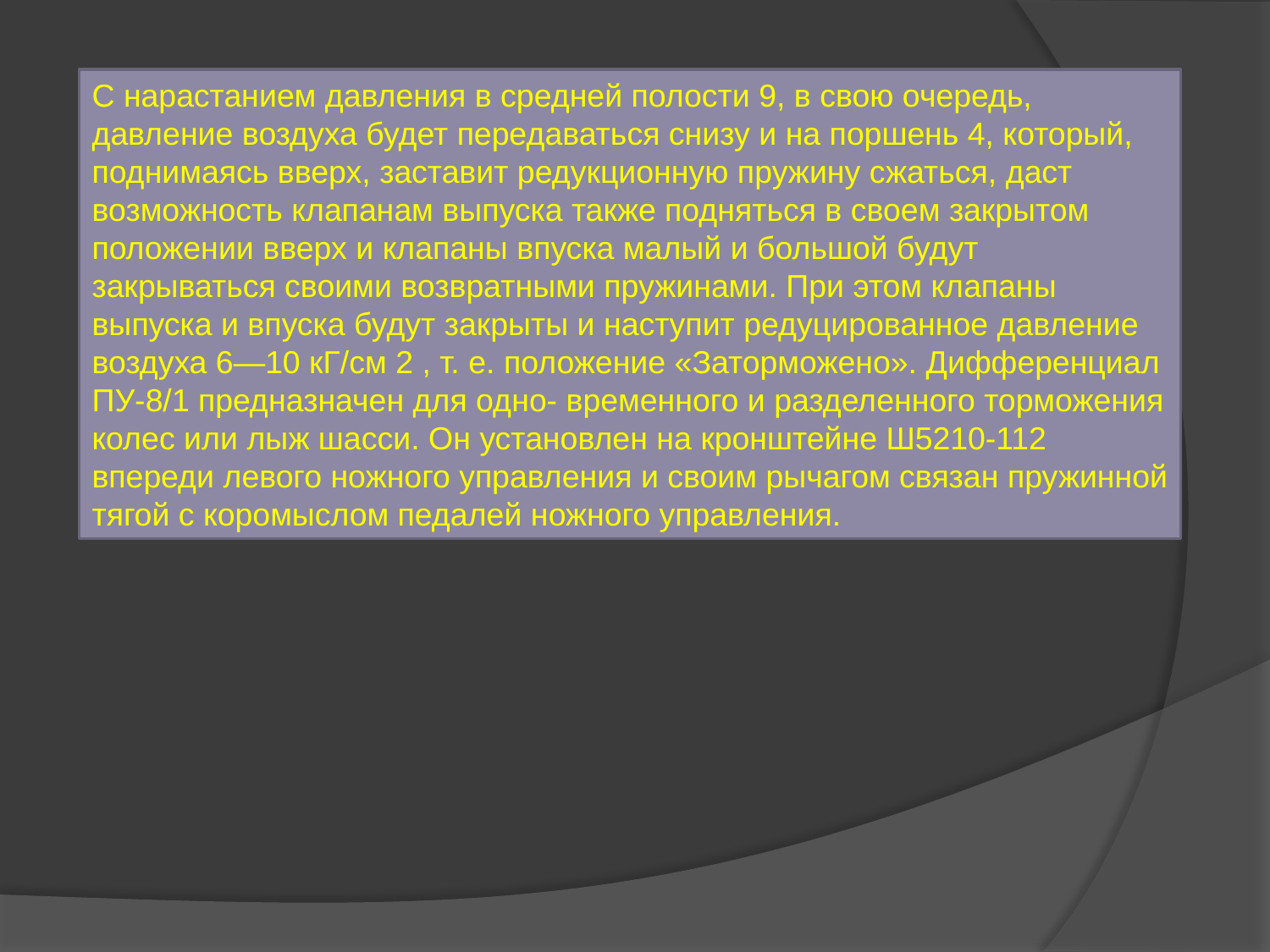

С нарастанием давления в средней полости 9, в свою очередь, давление воздуха будет передаваться снизу и на поршень 4, который, поднимаясь вверх, заставит редукционную пружину сжаться, даст возможность клапанам выпуска также подняться в своем закрытом положении вверх и клапаны впуска малый и большой будут закрываться своими возвратными пружинами. При этом клапаны выпуска и впуска будут закрыты и наступит редуцированное давление воздуха 6—10 кГ/см 2 , т. е. положение «Заторможено». Дифференциал ПУ-8/1 предназначен для одно- временного и разделенного торможения колес или лыж шасси. Он установлен на кронштейне Ш5210-112 впереди левого ножного управления и своим рычагом связан пружинной тягой с коромыслом педалей ножного управления.